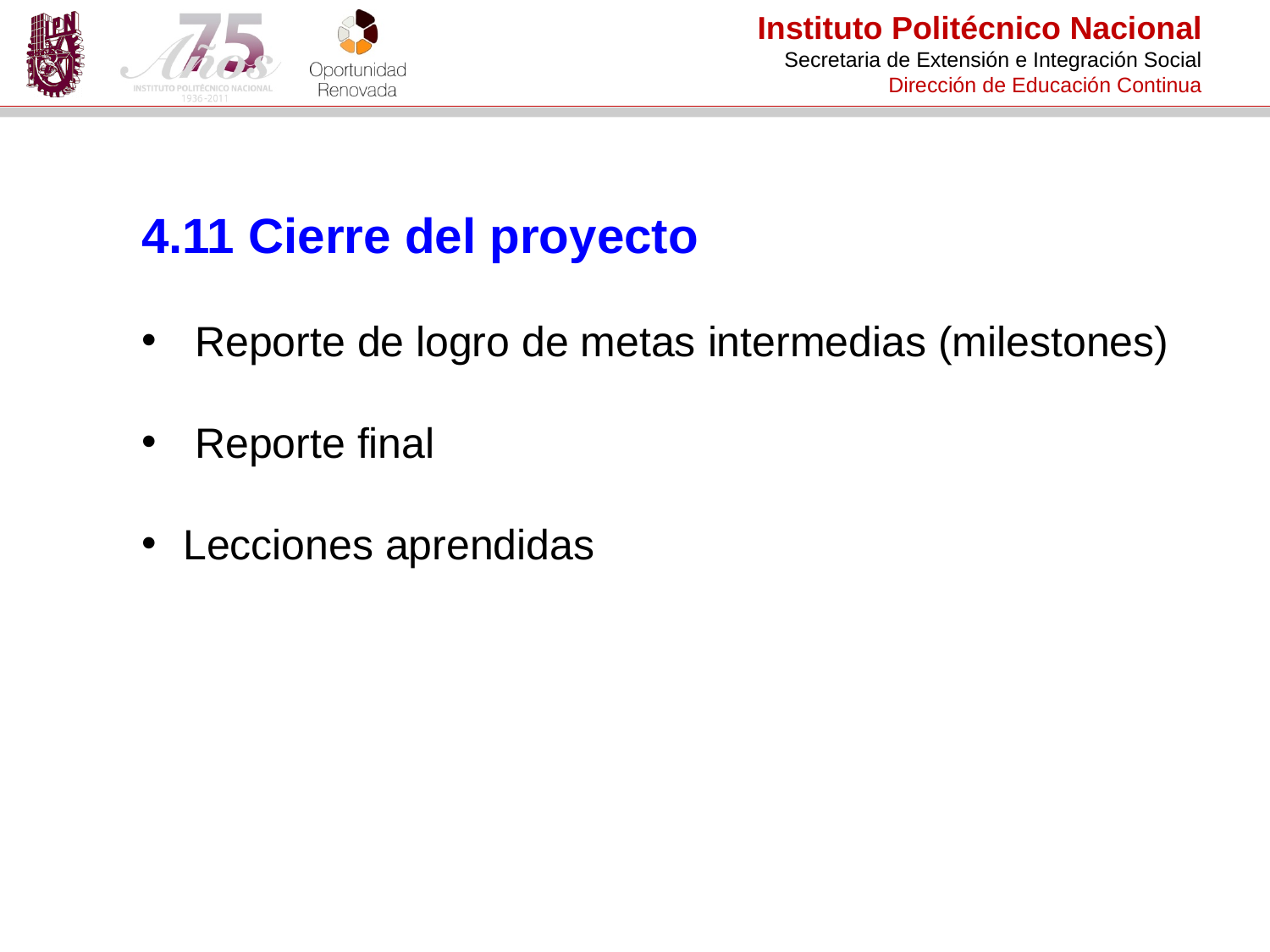

4.11 Cierre del proyecto
  Reporte de logro de metas intermedias (milestones)
  Reporte final
 Lecciones aprendidas